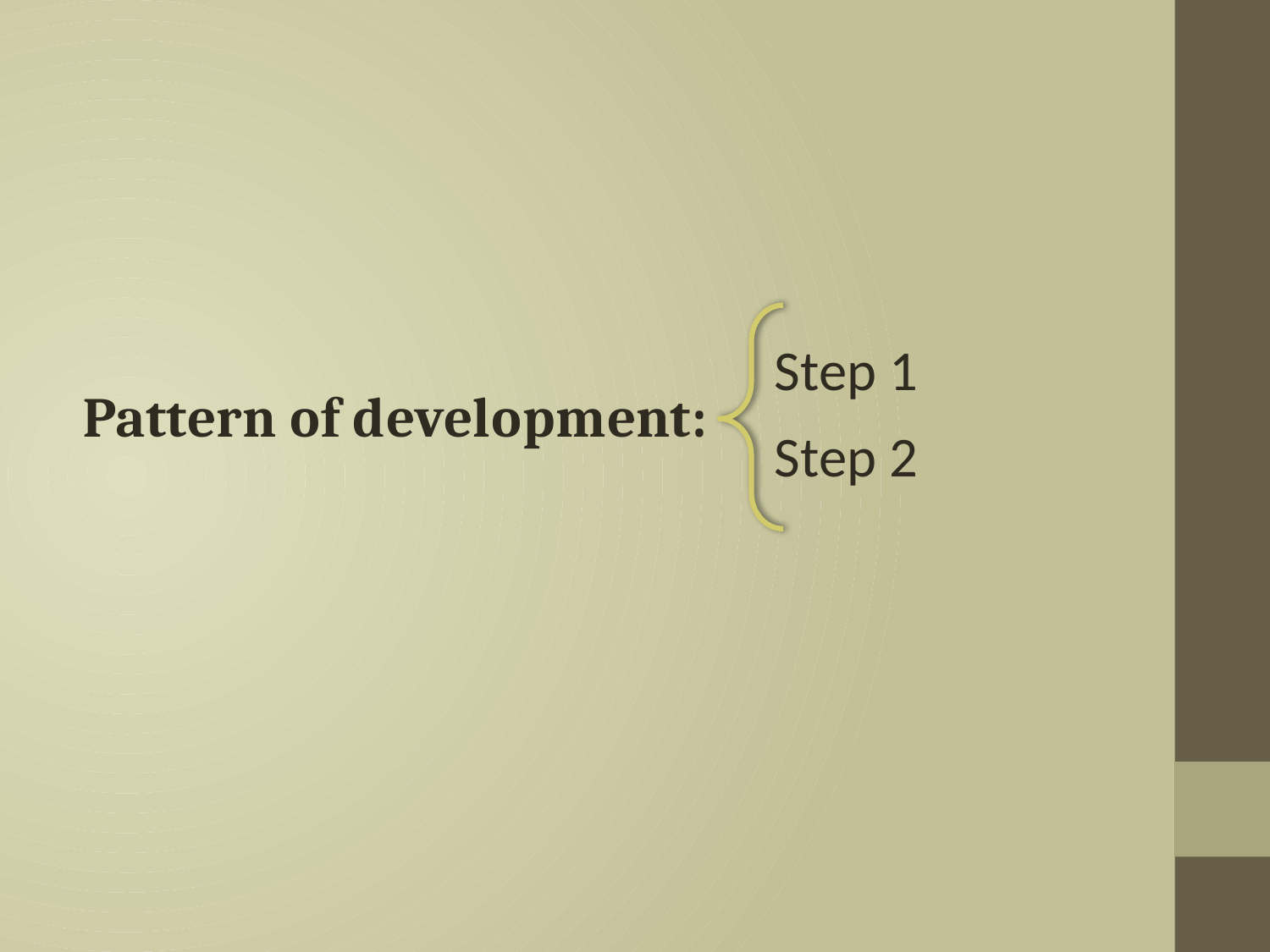

Pattern of development:
Step 1
Step 2